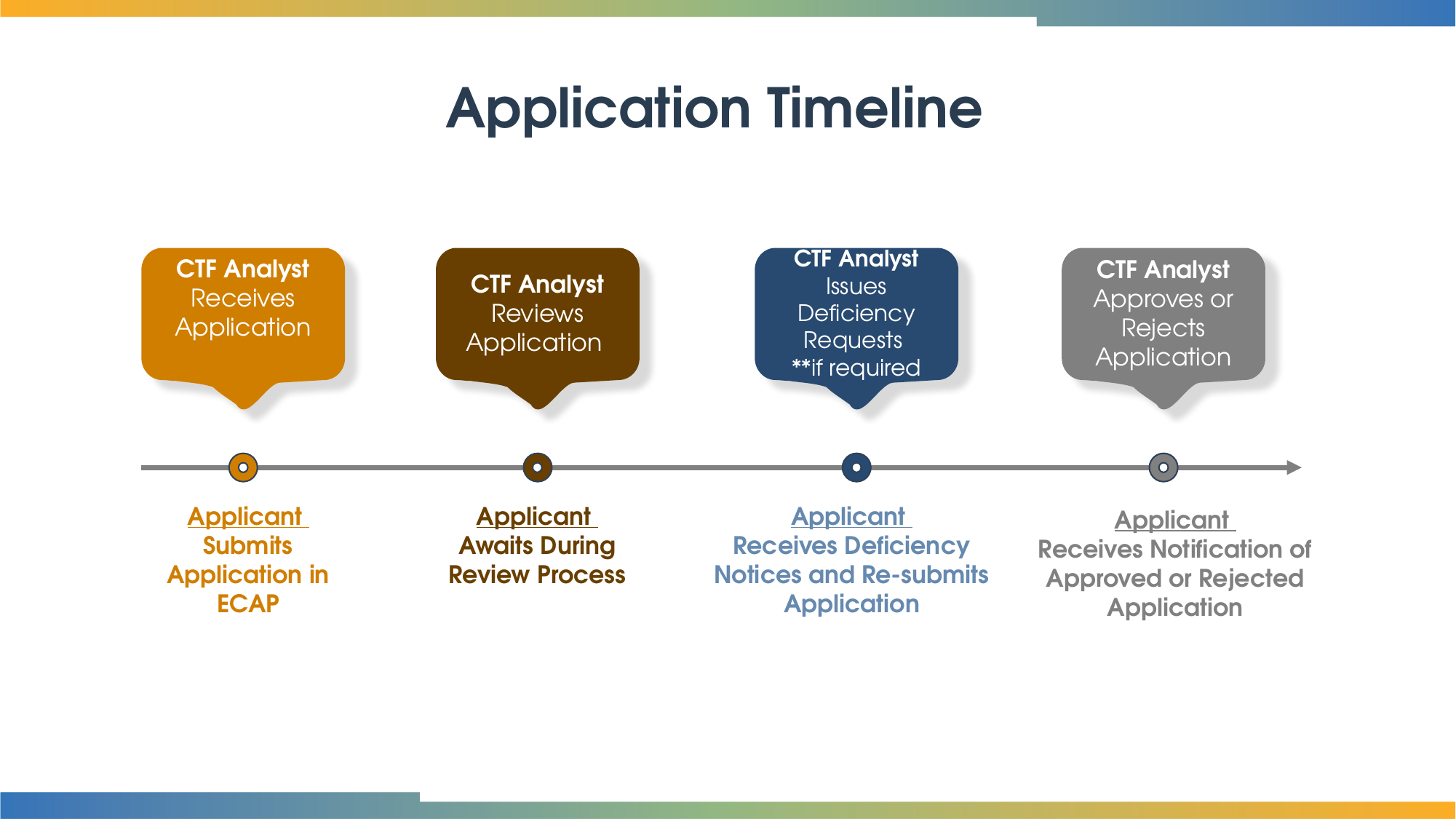

# Application Timeline
CTF Analyst Receives Application
CTF Analyst Reviews Application

CTF Analyst Issues Deficiency Requests
**if required

CTF Analyst Approves or Rejects Application

Applicant
Submits Application in ECAP
Applicant
Awaits During Review Process
Applicant
Receives Deficiency Notices and Re-submits Application
Applicant
Receives Notification of Approved or Rejected Application
9